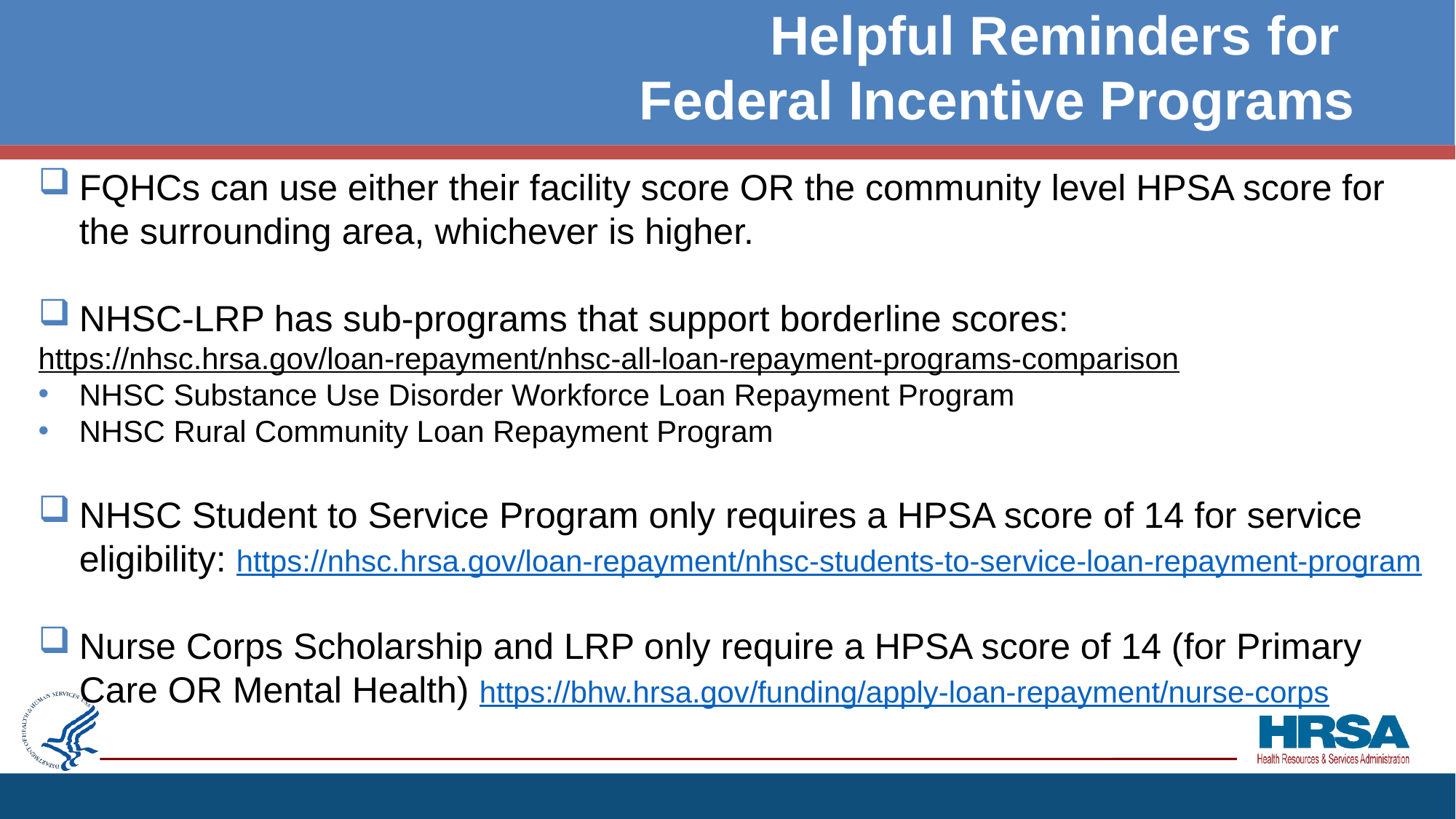

# Helpful Reminders for Federal Incentive Programs
FQHCs can use either their facility score OR the community level HPSA score for the surrounding area, whichever is higher.

NHSC-LRP has sub-programs that support borderline scores:
https://nhsc.hrsa.gov/loan-repayment/nhsc-all-loan-repayment-programs-comparison
NHSC Substance Use Disorder Workforce Loan Repayment Program
NHSC Rural Community Loan Repayment Program

NHSC Student to Service Program only requires a HPSA score of 14 for service eligibility: https://nhsc.hrsa.gov/loan-repayment/nhsc-students-to-service-loan-repayment-program

Nurse Corps Scholarship and LRP only require a HPSA score of 14 (for Primary Care OR Mental Health) https://bhw.hrsa.gov/funding/apply-loan-repayment/nurse-corps